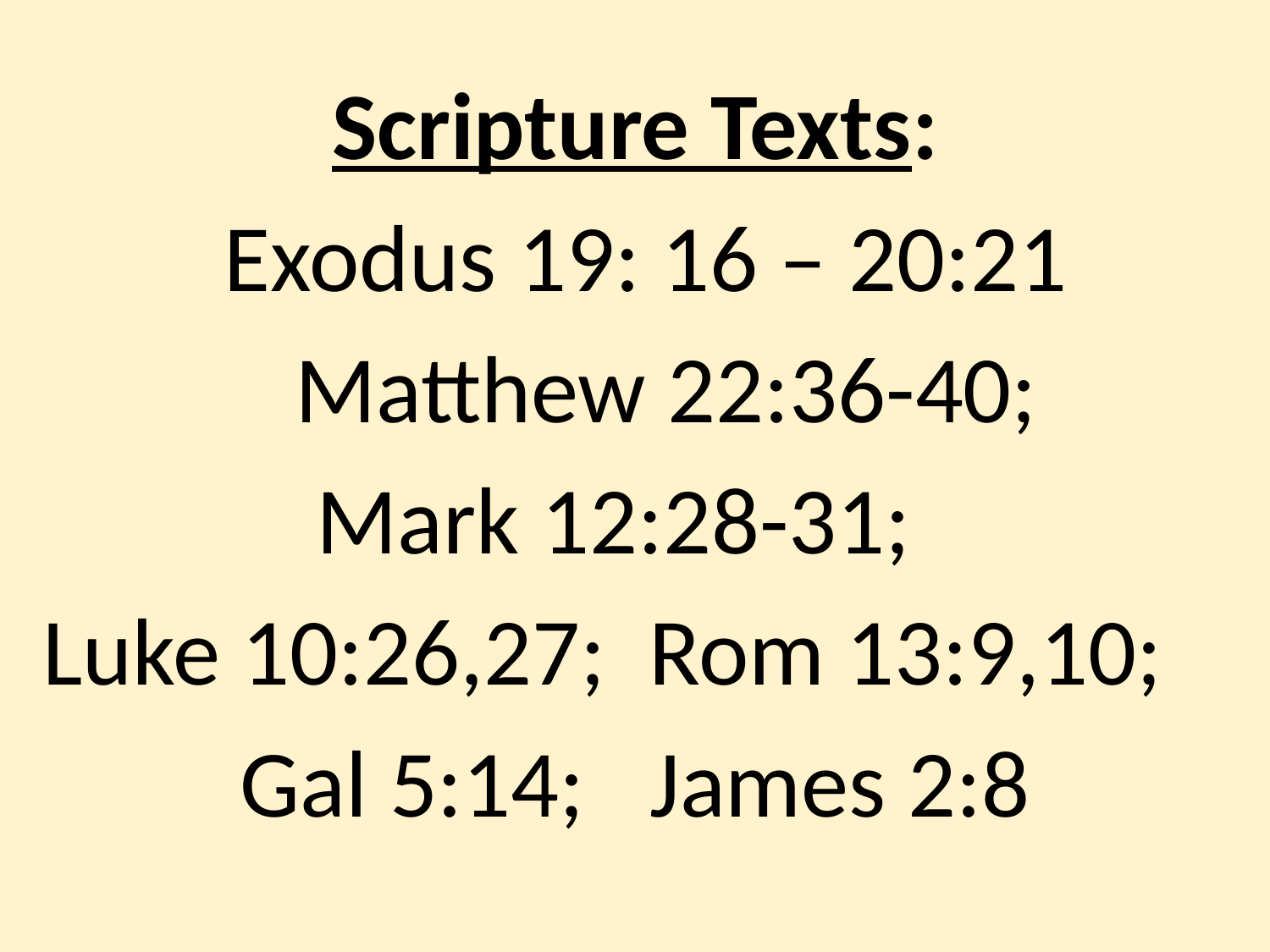

Scripture Texts:
 Exodus 19: 16 – 20:21
	Matthew 22:36-40;
Mark 12:28-31;
Luke 10:26,27;  Rom 13:9,10;
Gal 5:14;   James 2:8